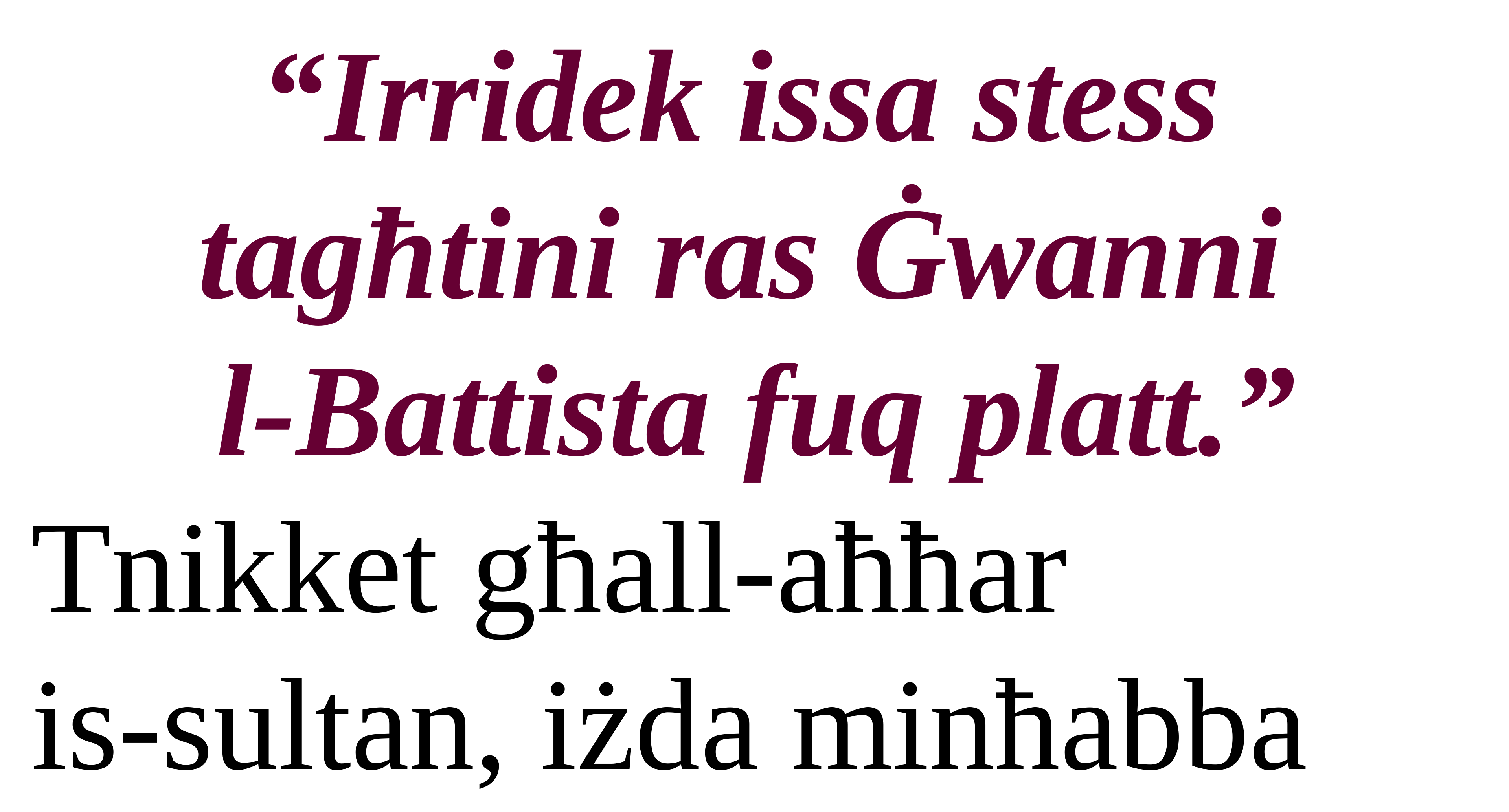

“Irridek issa stess
tagħtini ras Ġwanni
l-Battista fuq platt.”
Tnikket għall-aħħar
is-sultan, iżda minħabba